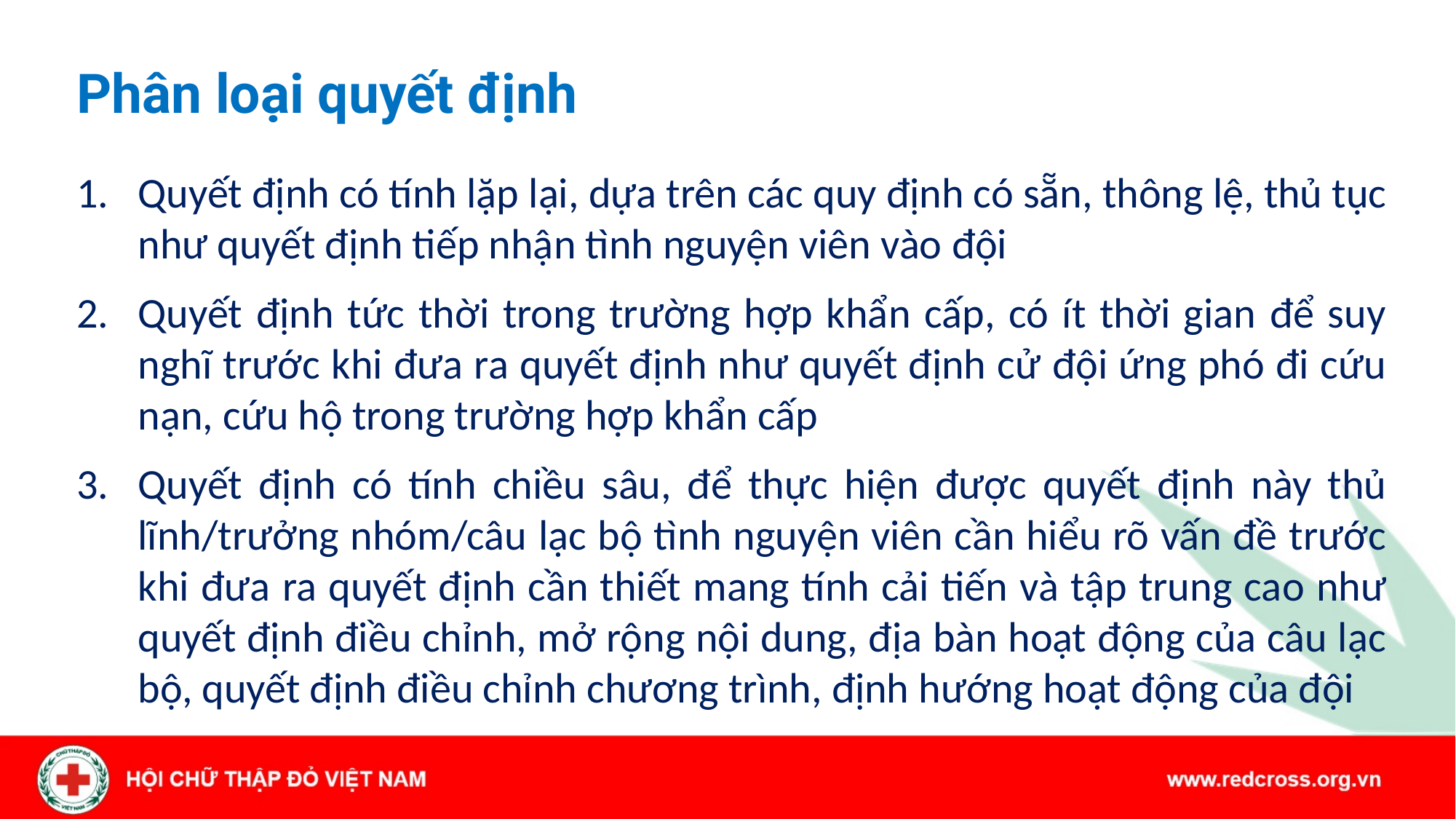

# Phân loại quyết định
Quyết định có tính lặp lại, dựa trên các quy định có sẵn, thông lệ, thủ tục như quyết định tiếp nhận tình nguyện viên vào đội
Quyết định tức thời trong trường hợp khẩn cấp, có ít thời gian để suy nghĩ trước khi đưa ra quyết định như quyết định cử đội ứng phó đi cứu nạn, cứu hộ trong trường hợp khẩn cấp
Quyết định có tính chiều sâu, để thực hiện được quyết định này thủ lĩnh/trưởng nhóm/câu lạc bộ tình nguyện viên cần hiểu rõ vấn đề trước khi đưa ra quyết định cần thiết mang tính cải tiến và tập trung cao như quyết định điều chỉnh, mở rộng nội dung, địa bàn hoạt động của câu lạc bộ, quyết định điều chỉnh chương trình, định hướng hoạt động của đội